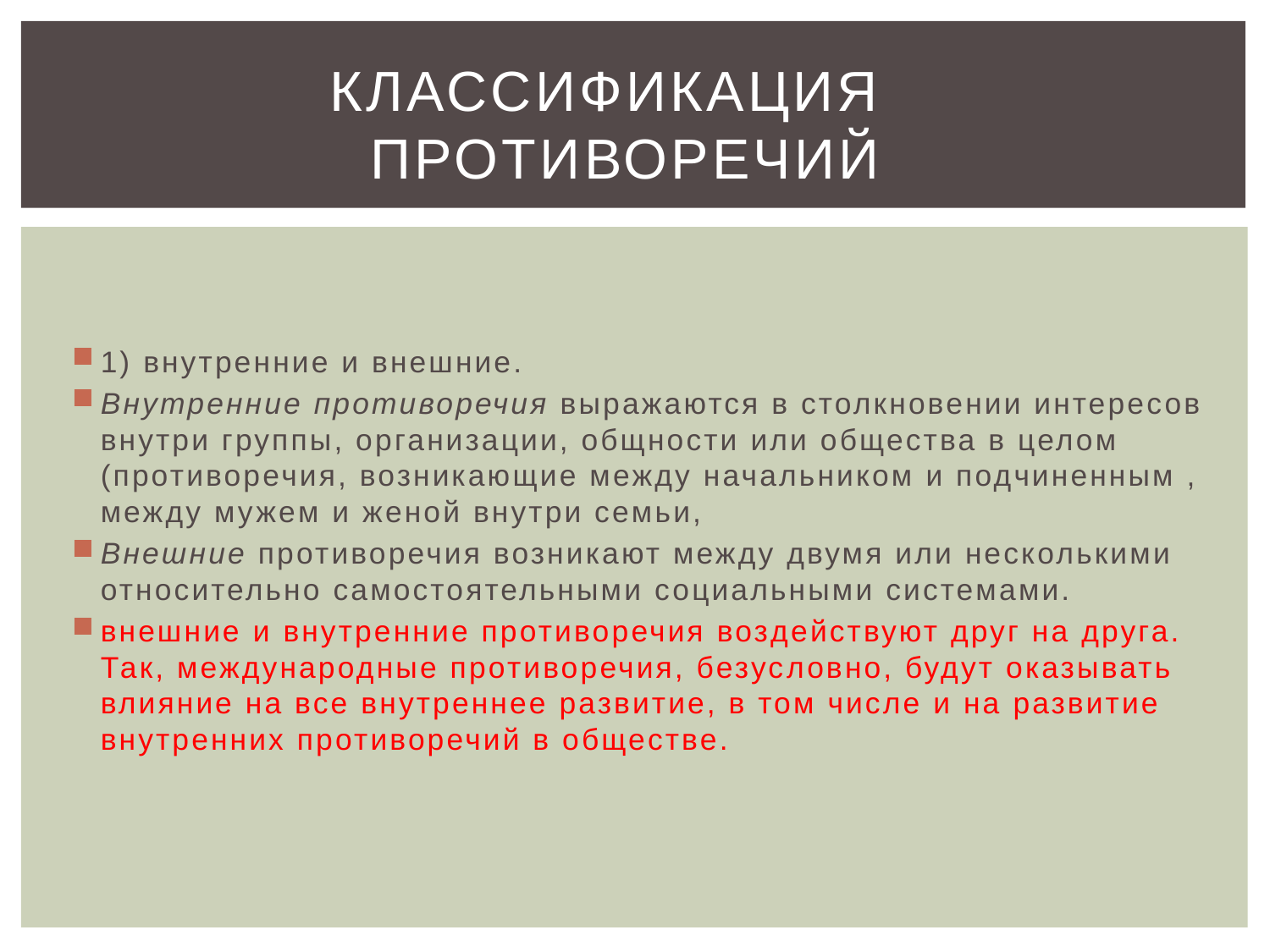

# Классификация противоречий
1) внутренние и внешние.
Внутренние противоречия выражаются в столкновении интересов внутри группы, организации, общности или общества в целом (противоре­чия, возникающие между начальником и подчиненным , между мужем и женой внутри семьи,
Внешние противоречия возникают между двумя или несколькими относительно самостоятельными социальными системами.
внешние и внутренние противоречия воз­действуют друг на друга. Так, международные противоречия, безус­ловно, будут оказывать влияние на все внутреннее развитие, в том числе и на развитие внутренних противоречий в обществе.